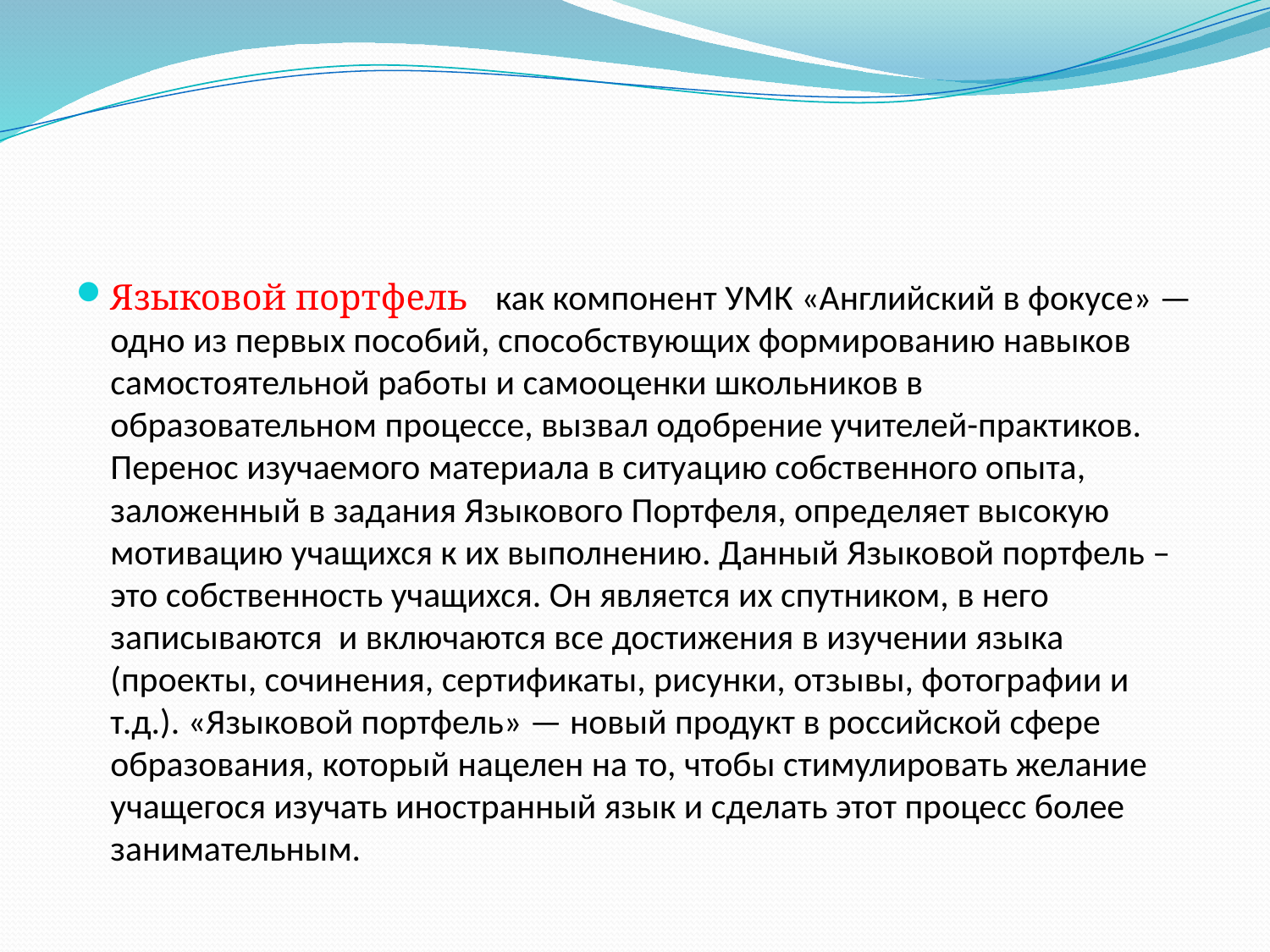

#
Языковой портфель   как компонент УМК «Английский в фокусе» — одно из первых пособий, способствующих формированию навыков самостоятельной работы и самооценки школьников в образовательном процессе, вызвал одобрение учителей-практиков. Перенос изучаемого материала в ситуацию собственного опыта, заложенный в задания Языкового Портфеля, определяет высокую мотивацию учащихся к их выполнению. Данный Языковой портфель – это собственность учащихся. Он является их спутником, в него записываются  и включаются все достижения в изучении языка (проекты, сочинения, сертификаты, рисунки, отзывы, фотографии и т.д.). «Языковой портфель» — новый продукт в российской сфере образования, который нацелен на то, чтобы стимулировать желание учащегося изучать иностранный язык и сделать этот процесс более занимательным.